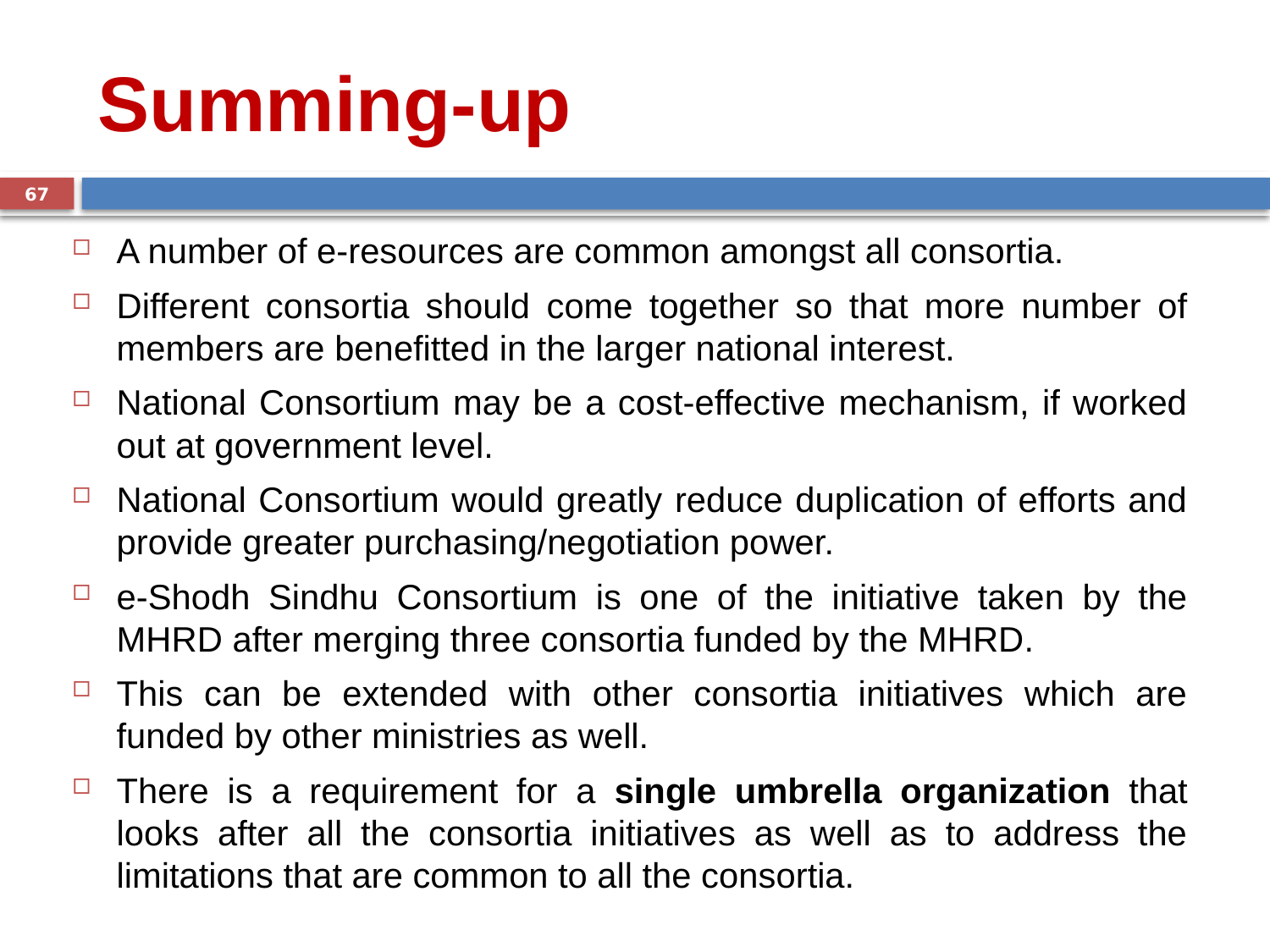

# Summing-up
67
A number of e-resources are common amongst all consortia.
Different consortia should come together so that more number of members are benefitted in the larger national interest.
National Consortium may be a cost-effective mechanism, if worked out at government level.
National Consortium would greatly reduce duplication of efforts and provide greater purchasing/negotiation power.
e-Shodh Sindhu Consortium is one of the initiative taken by the MHRD after merging three consortia funded by the MHRD.
This can be extended with other consortia initiatives which are funded by other ministries as well.
There is a requirement for a single umbrella organization that looks after all the consortia initiatives as well as to address the limitations that are common to all the consortia.